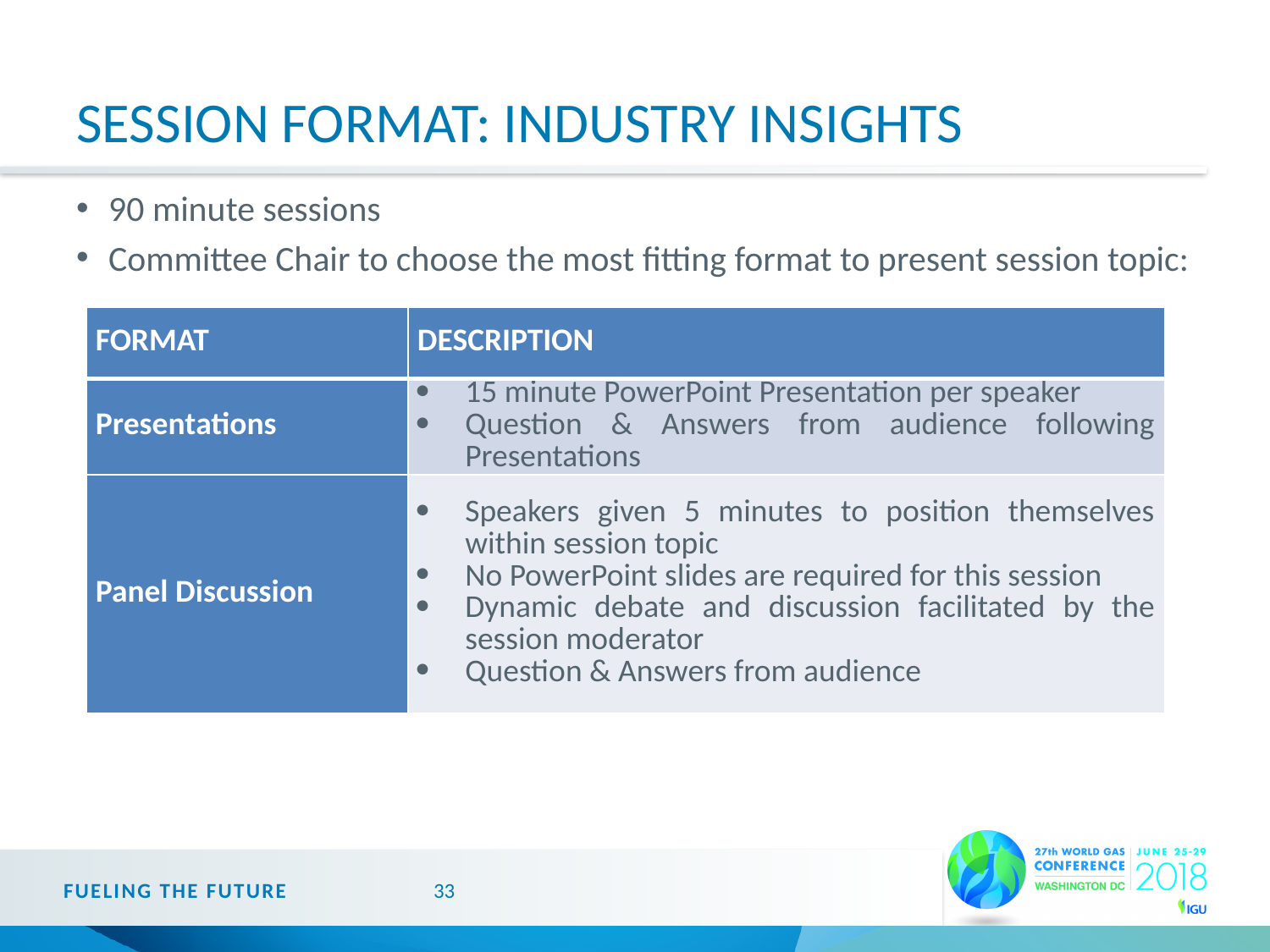

# SESSION FORMAT: INDUSTRY INSIGHTS
90 minute sessions
Committee Chair to choose the most fitting format to present session topic:

| FORMAT | DESCRIPTION |
| --- | --- |
| Presentations | 15 minute PowerPoint Presentation per speaker Question & Answers from audience following Presentations |
| Panel Discussion | Speakers given 5 minutes to position themselves within session topic No PowerPoint slides are required for this session Dynamic debate and discussion facilitated by the session moderator Question & Answers from audience |
FUELING THE FUTURE
33